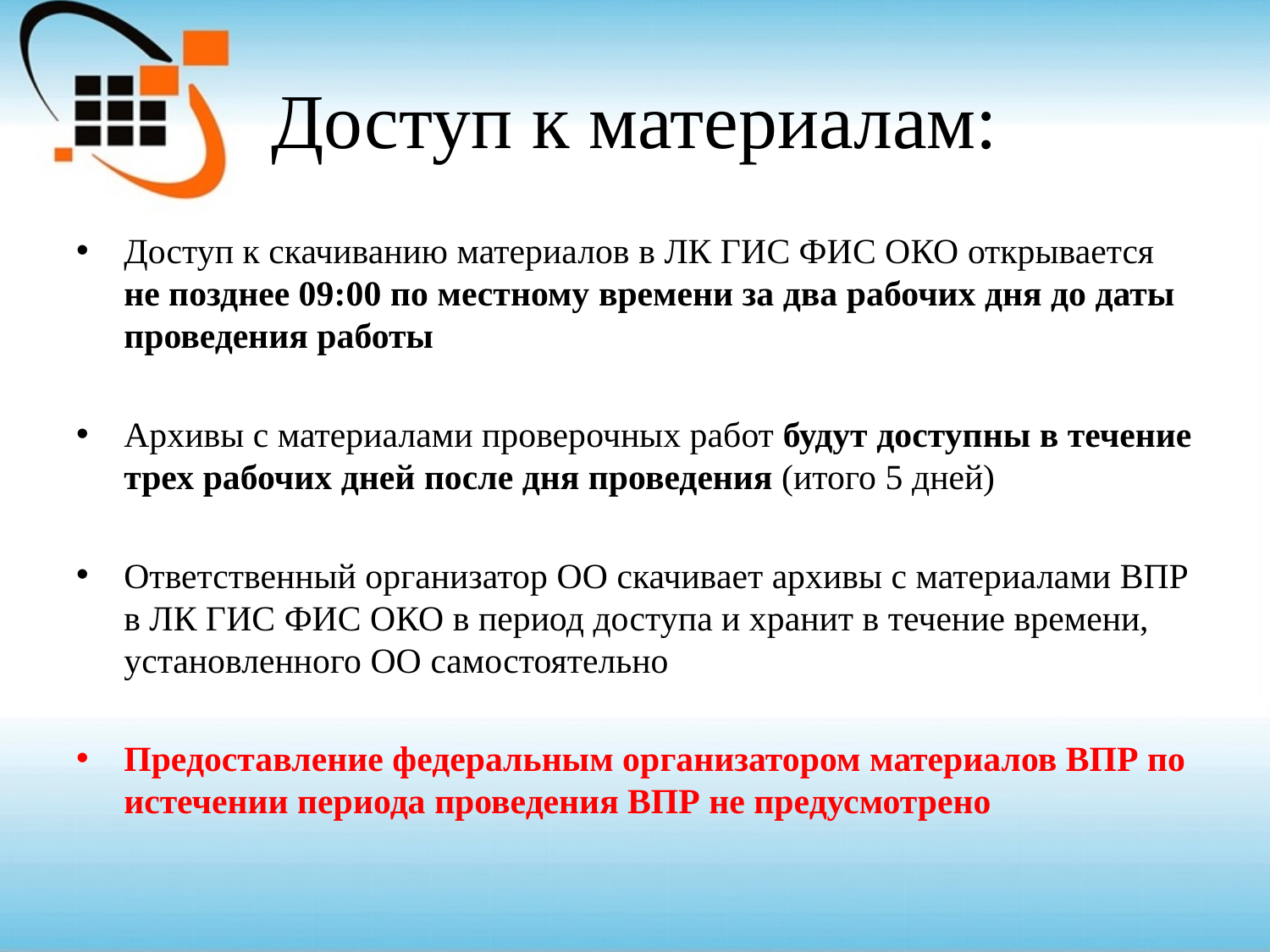

# Доступ к материалам:
Доступ к скачиванию материалов в ЛК ГИС ФИС ОКО открывается не позднее 09:00 по местному времени за два рабочих дня до даты проведения работы

Архивы с материалами проверочных работ будут доступны в течение трех рабочих дней после дня проведения (итого 5 дней)

Ответственный организатор ОО скачивает архивы с материалами ВПР в ЛК ГИС ФИС ОКО в период доступа и хранит в течение времени, установленного ОО самостоятельно

Предоставление федеральным организатором материалов ВПР по истечении периода проведения ВПР не предусмотрено